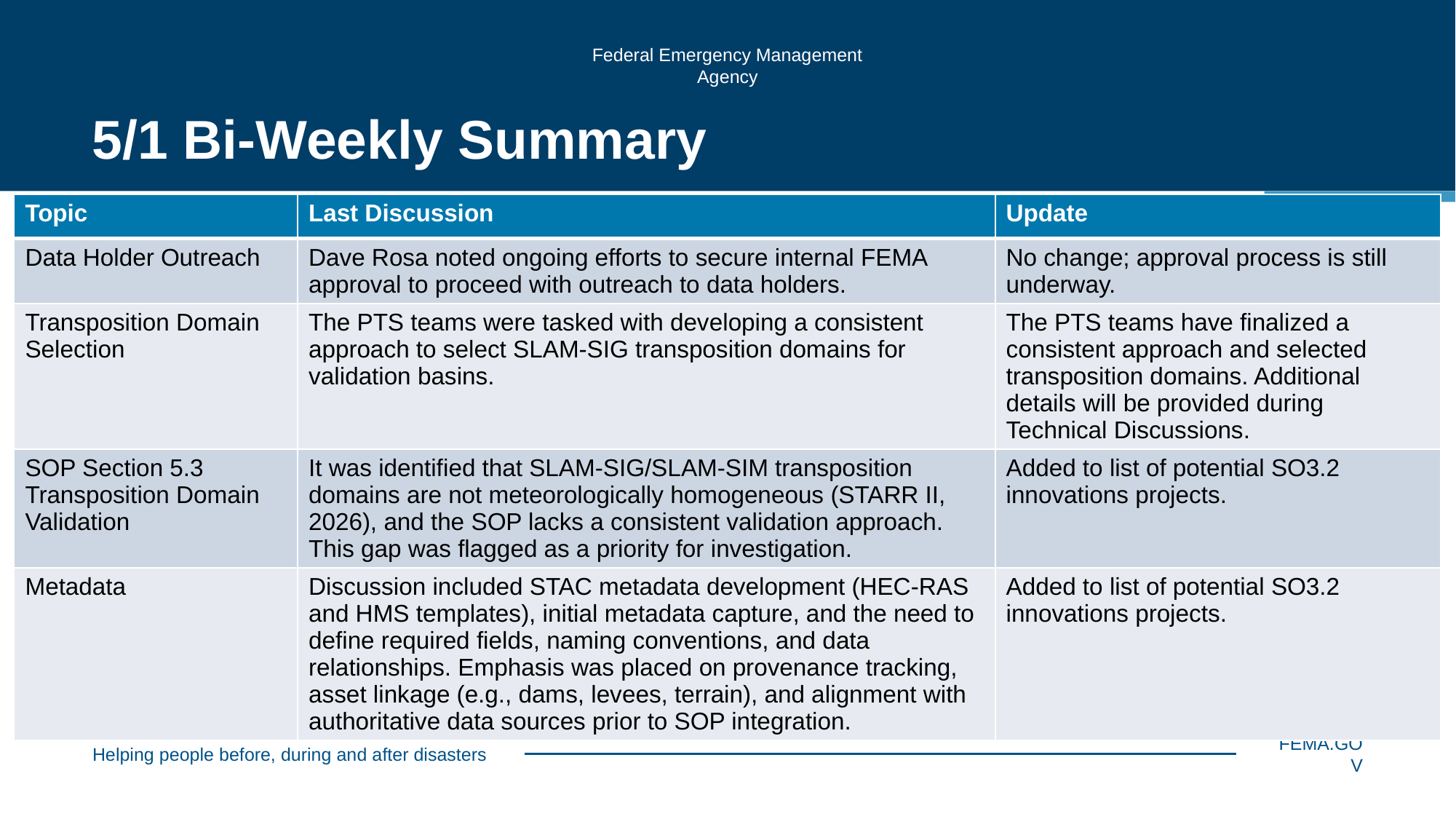

# 5/1 Bi-Weekly Summary
| Topic | Last Discussion | Update |
| --- | --- | --- |
| Data Holder Outreach | Dave Rosa noted ongoing efforts to secure internal FEMA approval to proceed with outreach to data holders. | No change; approval process is still underway. |
| Transposition Domain Selection | The PTS teams were tasked with developing a consistent approach to select SLAM‑SIG transposition domains for validation basins. | The PTS teams have finalized a consistent approach and selected transposition domains. Additional details will be provided during Technical Discussions. |
| SOP Section 5.3 Transposition Domain Validation | It was identified that SLAM‑SIG/SLAM‑SIM transposition domains are not meteorologically homogeneous (STARR II, 2026), and the SOP lacks a consistent validation approach. This gap was flagged as a priority for investigation. | Added to list of potential SO3.2 innovations projects. |
| Metadata | Discussion included STAC metadata development (HEC‑RAS and HMS templates), initial metadata capture, and the need to define required fields, naming conventions, and data relationships. Emphasis was placed on provenance tracking, asset linkage (e.g., dams, levees, terrain), and alignment with authoritative data sources prior to SOP integration. | Added to list of potential SO3.2 innovations projects. |